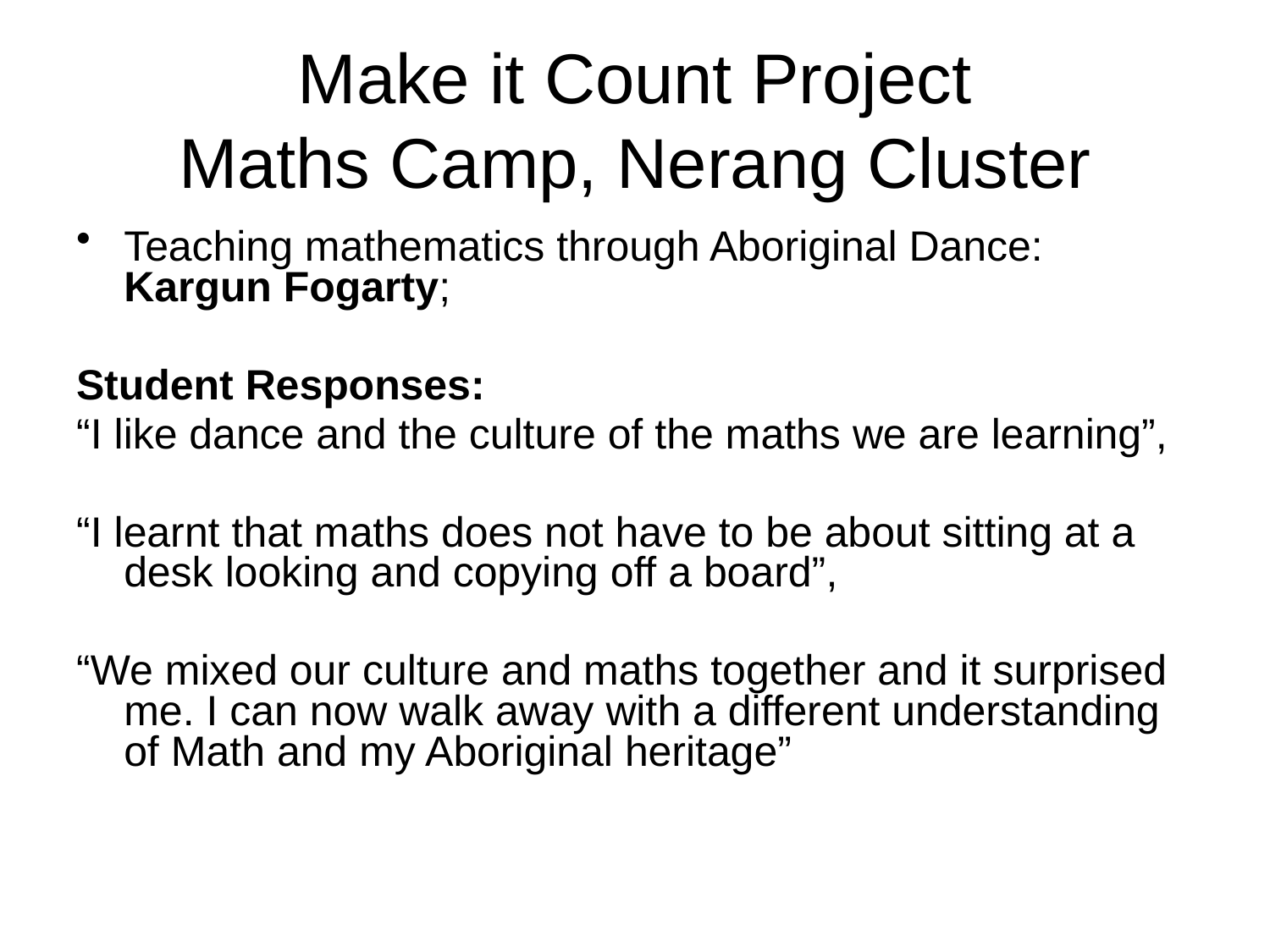

# Make it Count Project Maths Camp, Nerang Cluster
Teaching mathematics through Aboriginal Dance: Kargun Fogarty;

Student Responses:
“I like dance and the culture of the maths we are learning”,

“I learnt that maths does not have to be about sitting at a desk looking and copying off a board”,

“We mixed our culture and maths together and it surprised me. I can now walk away with a different understanding of Math and my Aboriginal heritage”